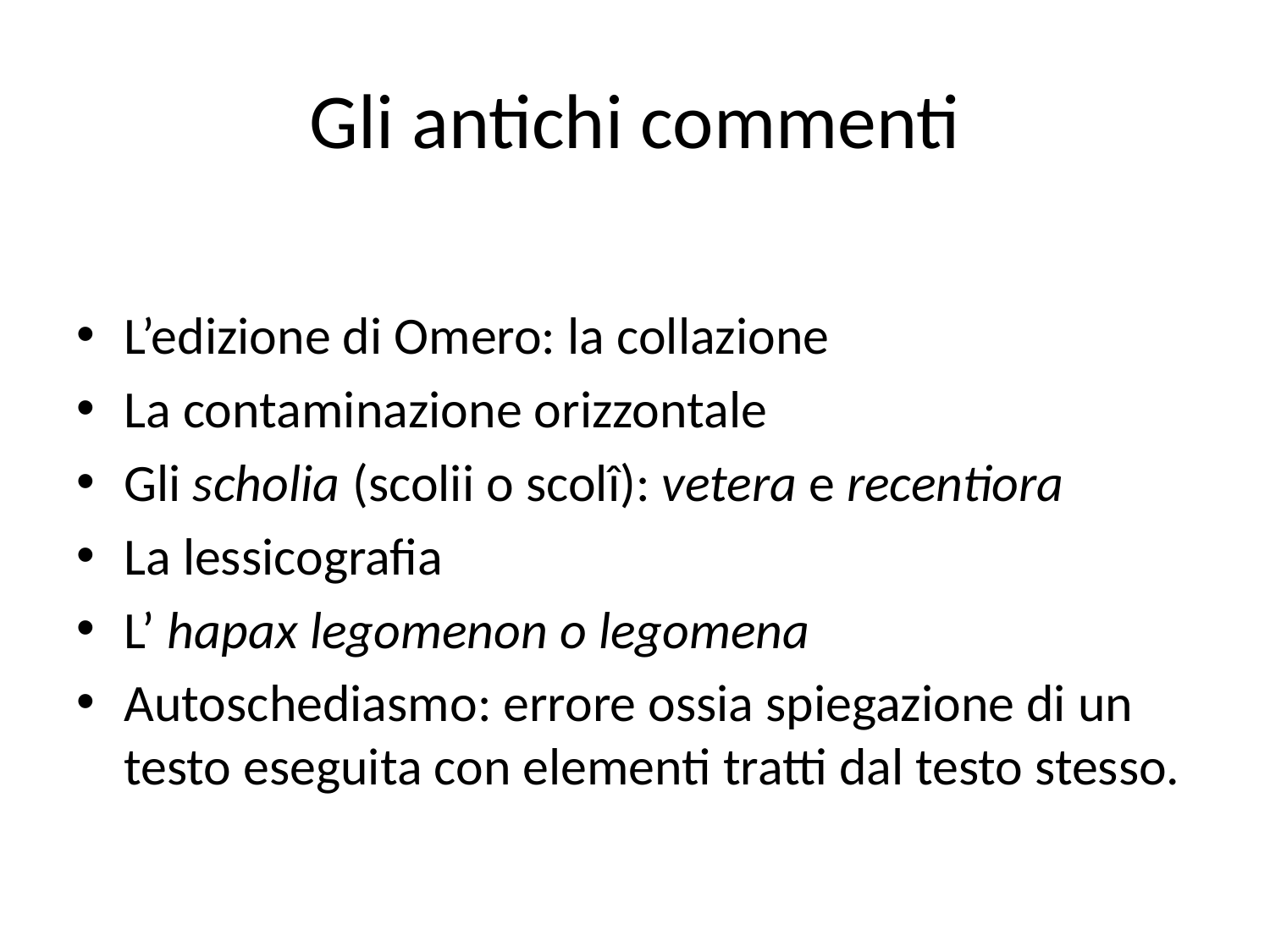

# Gli antichi commenti

L’edizione di Omero: la collazione
La contaminazione orizzontale
Gli scholia (scolii o scolî): vetera e recentiora
La lessicografia
L’ hapax legomenon o legomena
Autoschediasmo: errore ossia spiegazione di un testo eseguita con elementi tratti dal testo stesso.